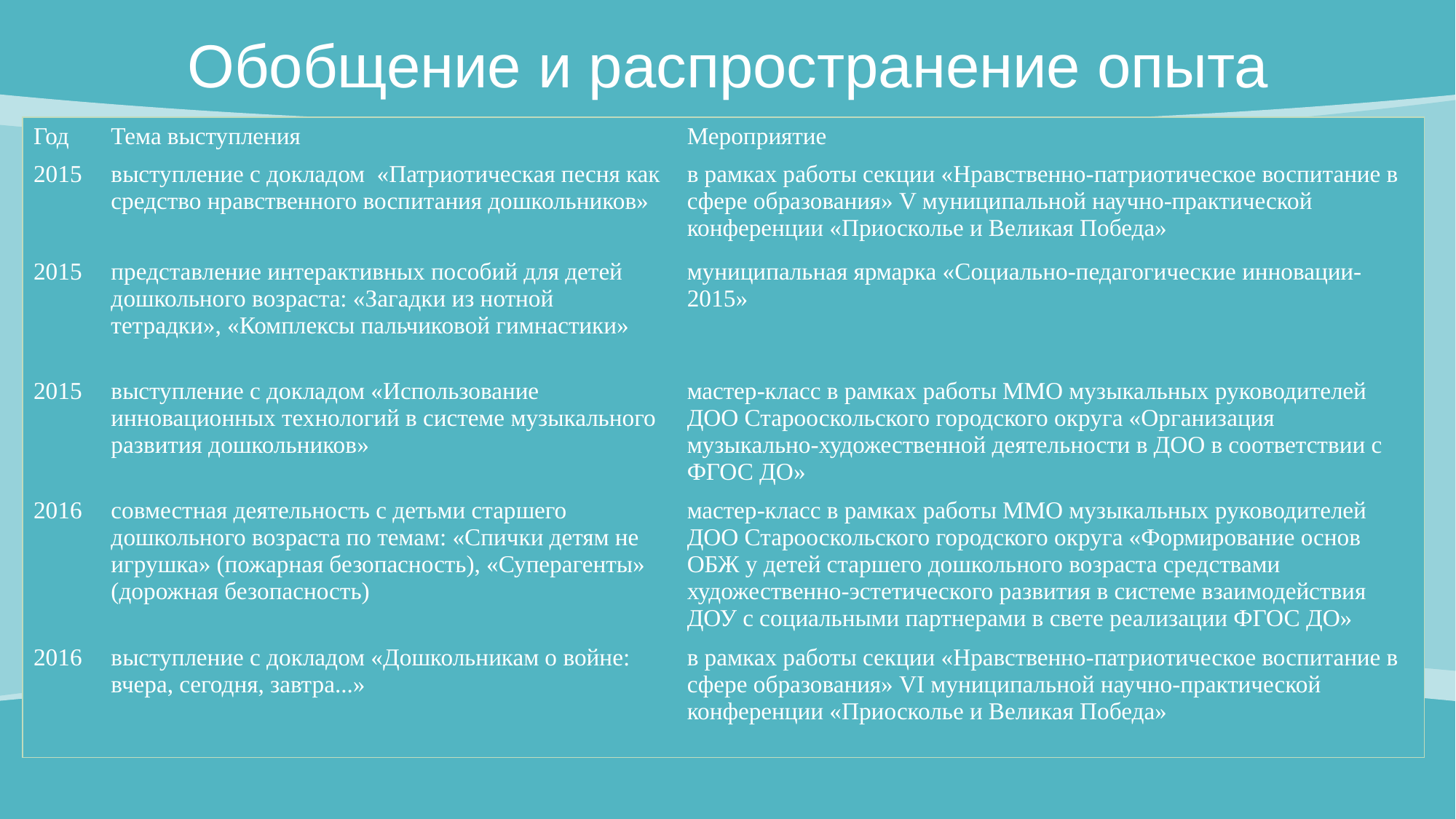

# Обобщение и распространение опыта
| Год | Тема выступления | Мероприятие |
| --- | --- | --- |
| 2015 | выступление с докладом «Патриотическая песня как средство нравственного воспитания дошкольников» | в рамках работы секции «Нравственно-патриотическое воспитание в сфере образования» V муниципальной научно-практической конференции «Приосколье и Великая Победа» |
| 2015 | представление интерактивных пособий для детей дошкольного возраста: «Загадки из нотной тетрадки», «Комплексы пальчиковой гимнастики» | муниципальная ярмарка «Социально-педагогические инновации-2015» |
| 2015 | выступление с докладом «Использование инновационных технологий в системе музыкального развития дошкольников» | мастер-класс в рамках работы ММО музыкальных руководителей ДОО Старооскольского городского округа «Организация музыкально-художественной деятельности в ДОО в соответствии с ФГОС ДО» |
| 2016 | совместная деятельность с детьми старшего дошкольного возраста по темам: «Спички детям не игрушка» (пожарная безопасность), «Суперагенты» (дорожная безопасность) | мастер-класс в рамках работы ММО музыкальных руководителей ДОО Старооскольского городского округа «Формирование основ ОБЖ у детей старшего дошкольного возраста средствами художественно-эстетического развития в системе взаимодействия ДОУ с социальными партнерами в свете реализации ФГОС ДО» |
| 2016 | выступление с докладом «Дошкольникам о войне: вчера, сегодня, завтра...» | в рамках работы секции «Нравственно-патриотическое воспитание в сфере образования» VI муниципальной научно-практической конференции «Приосколье и Великая Победа» |